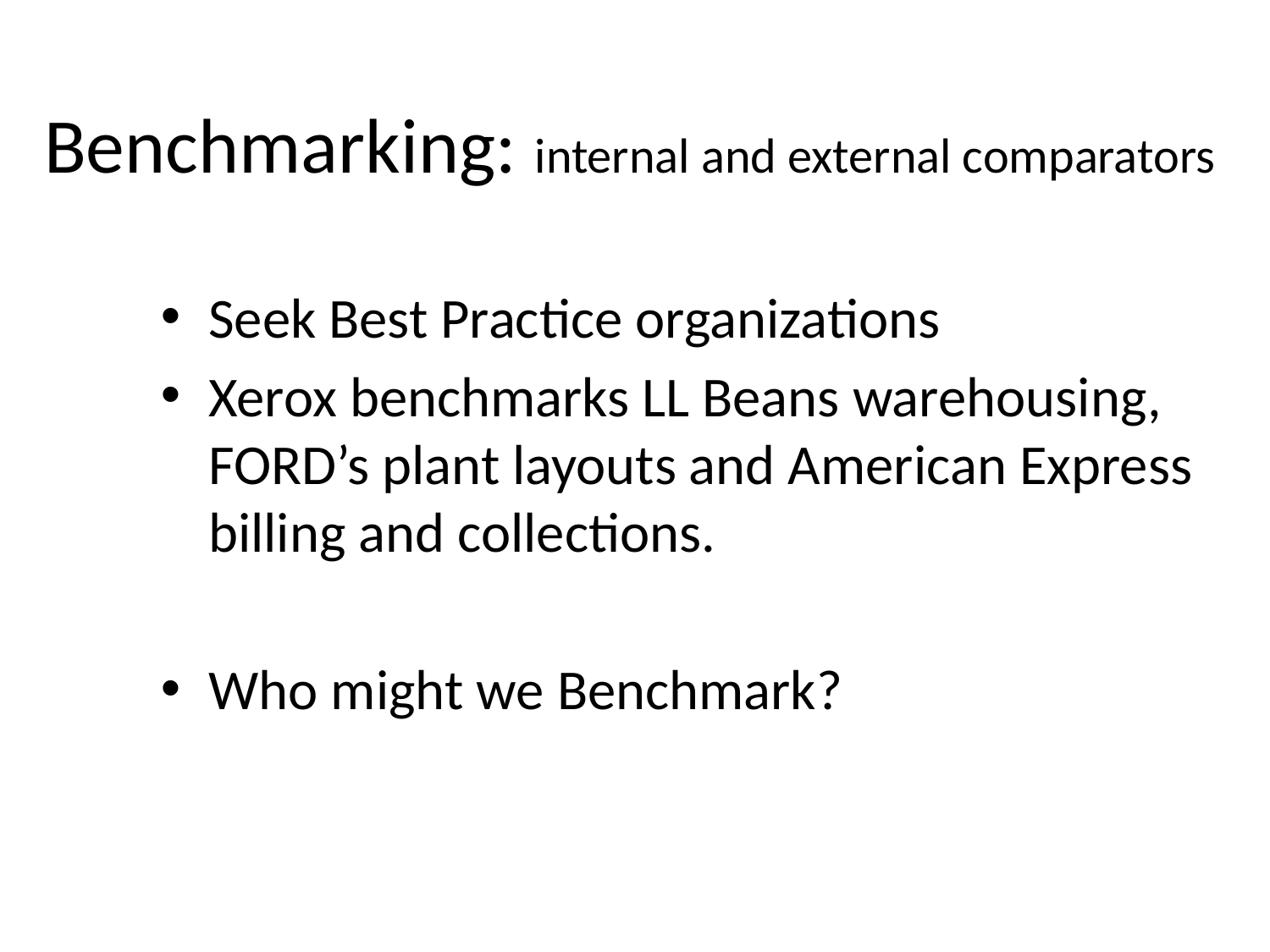

# Benchmarking: internal and external comparators
Seek Best Practice organizations
Xerox benchmarks LL Beans warehousing, FORD’s plant layouts and American Express billing and collections.

Who might we Benchmark?